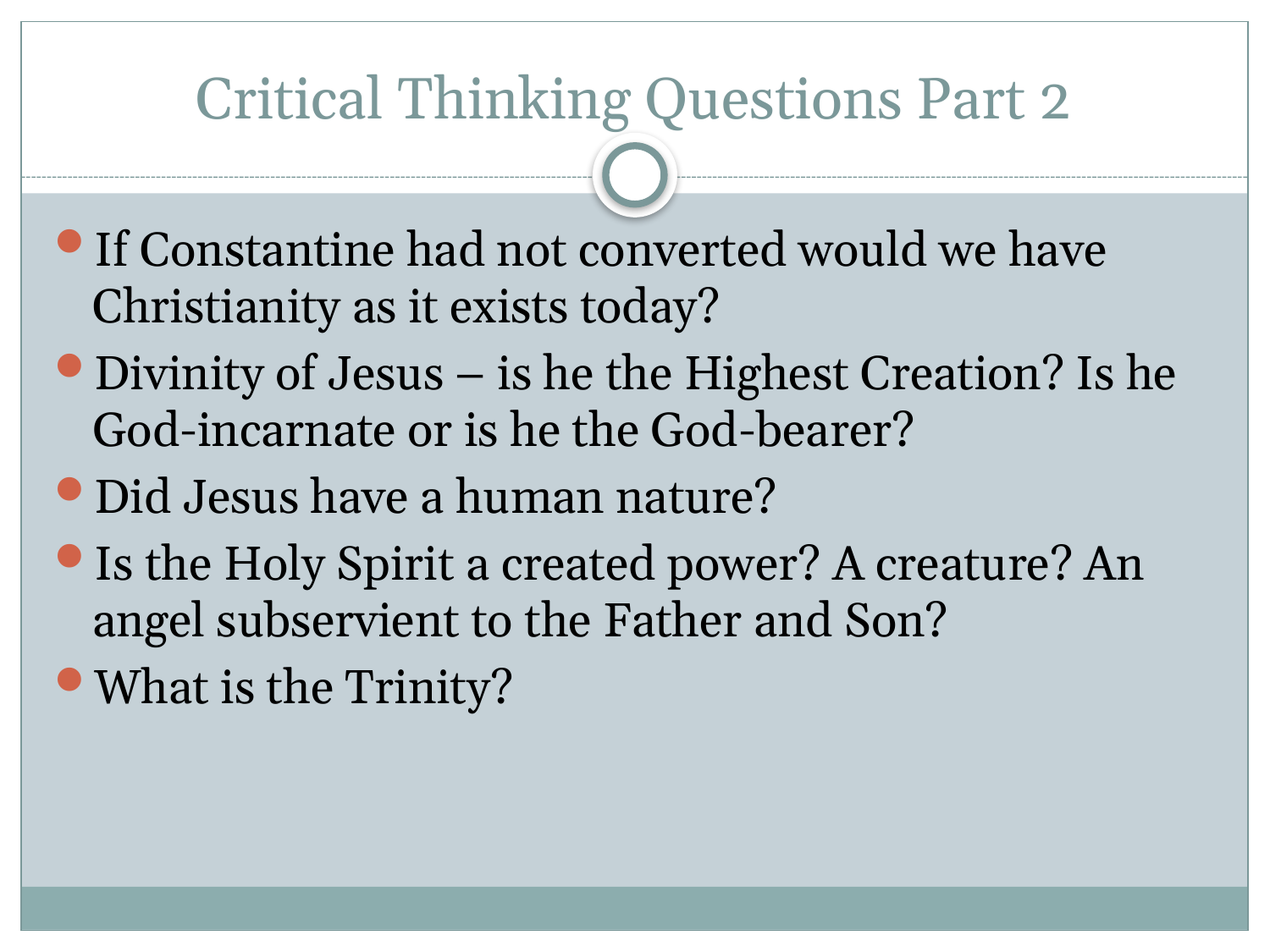

# Critical Thinking Questions Part 2
If Constantine had not converted would we have Christianity as it exists today?
Divinity of Jesus – is he the Highest Creation? Is he God-incarnate or is he the God-bearer?
Did Jesus have a human nature?
Is the Holy Spirit a created power? A creature? An angel subservient to the Father and Son?
What is the Trinity?